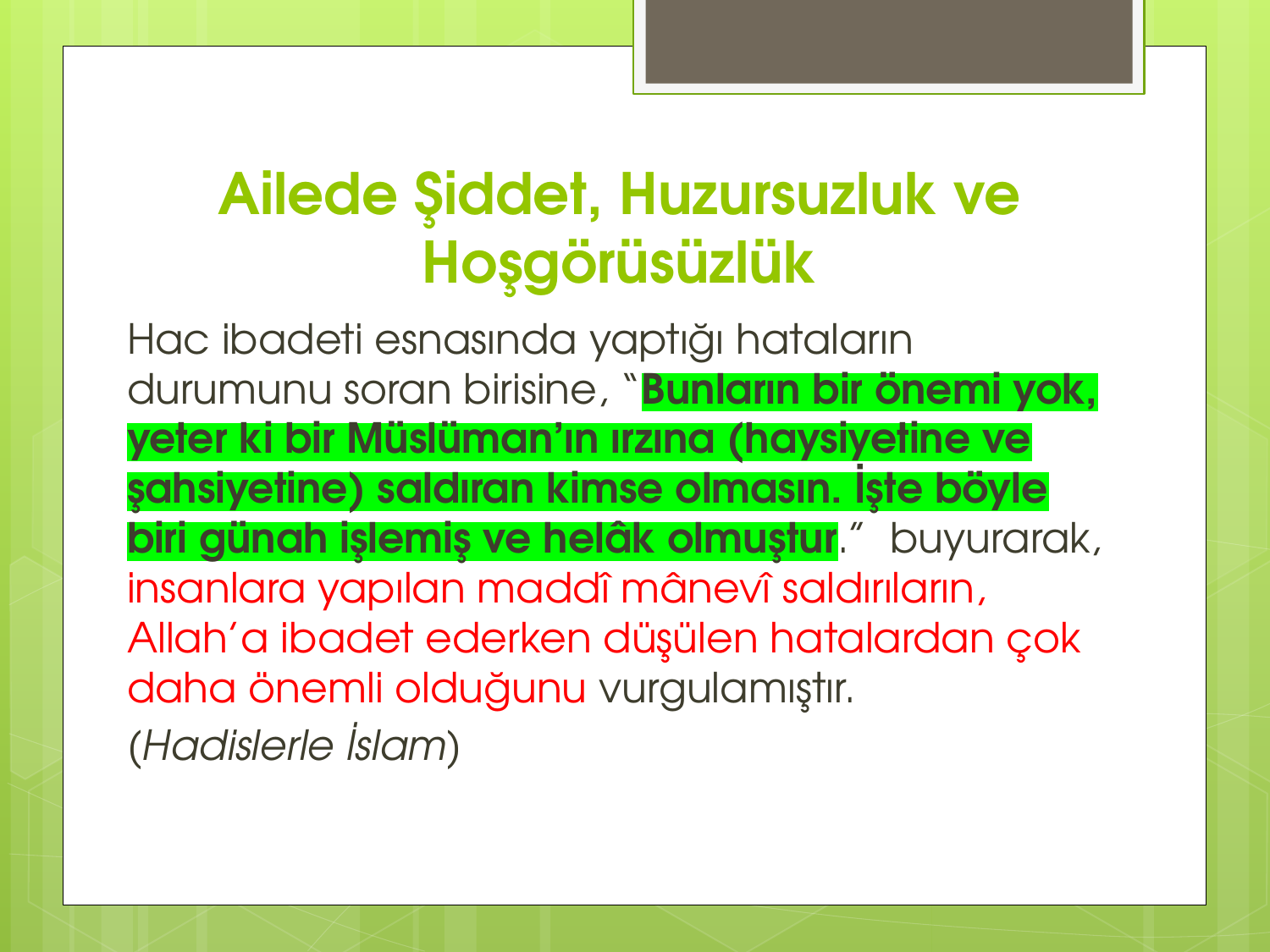

# Ailede Şiddet, Huzursuzluk ve Hoşgörüsüzlük
Hac ibadeti esnasında yaptığı hataların durumunu soran birisine, “Bunların bir önemi yok, yeter ki bir Müslüman’ın ırzına (haysiyetine ve şahsiyetine) saldıran kimse olmasın. İşte böyle biri günah işlemiş ve helâk olmuştur.”  buyurarak, insanlara yapılan maddî mânevî saldırıların, Allah’a ibadet ederken düşülen hatalardan çok daha önemli olduğunu vurgulamıştır.
(Hadislerle İslam)